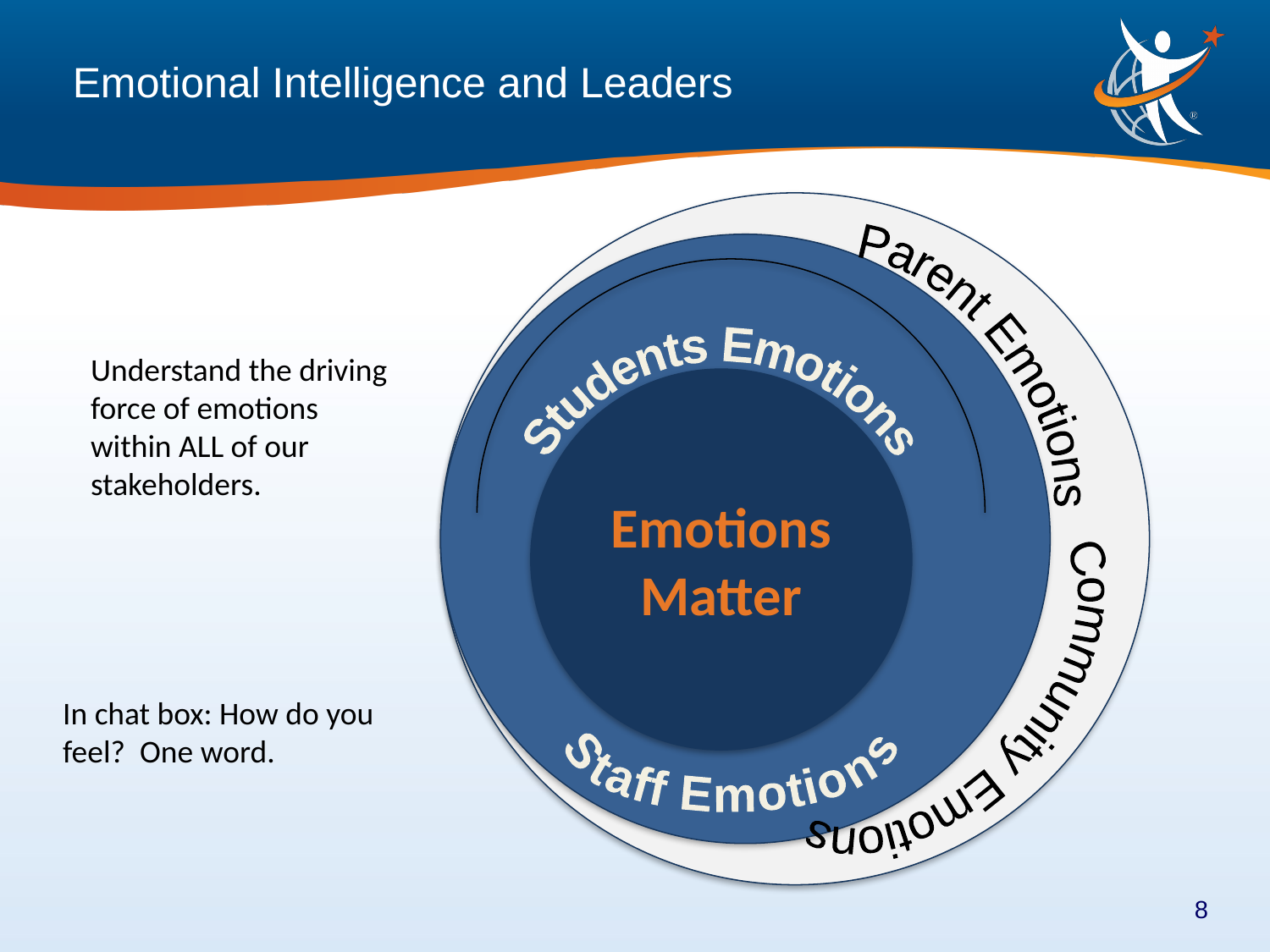

Emotional Intelligence and Leaders

Students Emotions
Emotions Matter
Staff Emotions
Parent Emotions
Understand the driving force of emotions within ALL of our stakeholders.
Community Emotions
In chat box: How do you feel?  One word.